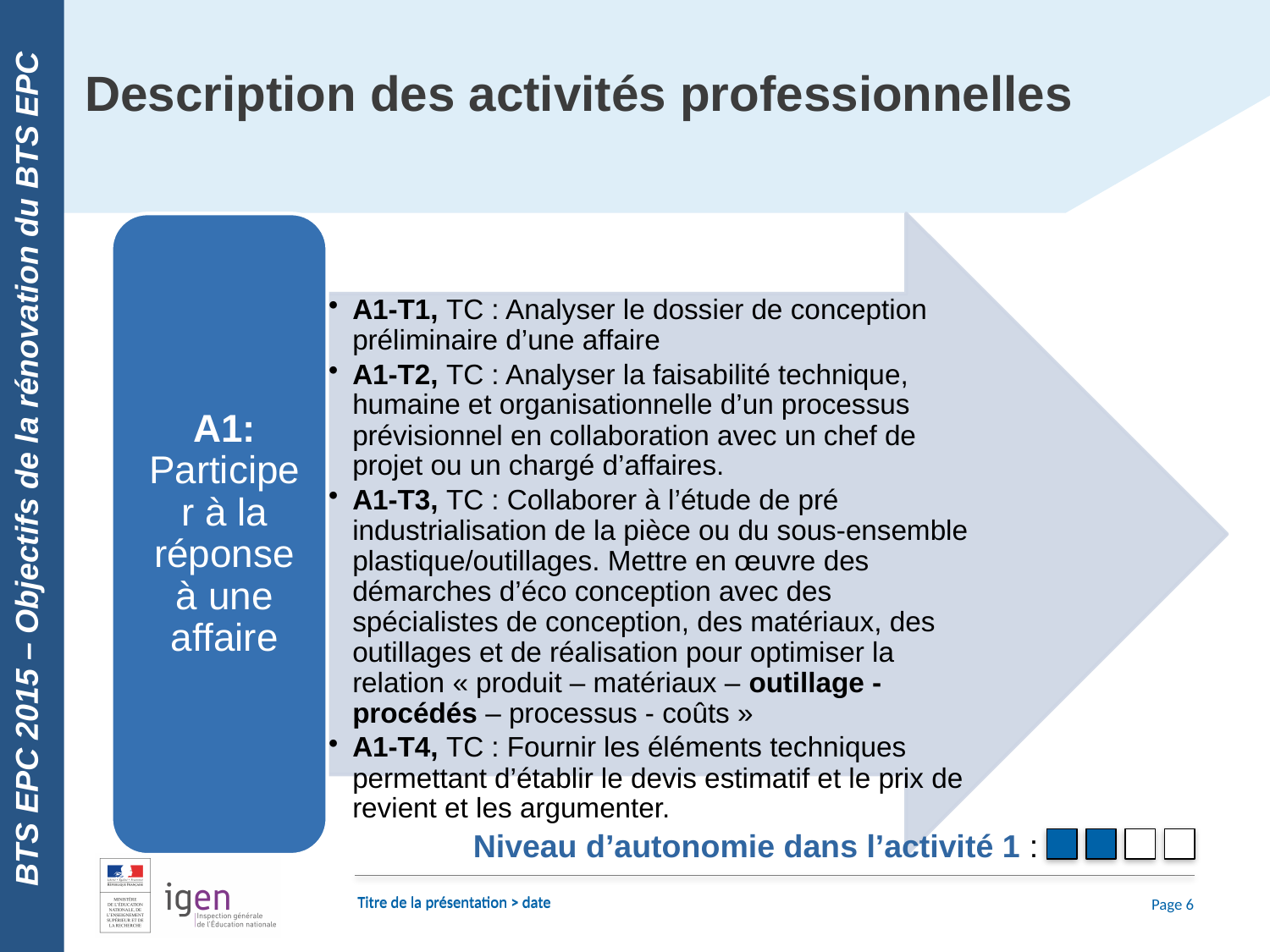

BTS EPC 2015 – Objectifs de la rénovation du BTS EPC
# Description des activités professionnelles
A1-T1, TC : Analyser le dossier de conception préliminaire d’une affaire
A1-T2, TC : Analyser la faisabilité technique, humaine et organisationnelle d’un processus prévisionnel en collaboration avec un chef de projet ou un chargé d’affaires.
A1-T3, TC : Collaborer à l’étude de pré industrialisation de la pièce ou du sous-ensemble plastique/outillages. Mettre en œuvre des démarches d’éco conception avec des spécialistes de conception, des matériaux, des outillages et de réalisation pour optimiser la relation « produit – matériaux – outillage - procédés – processus - coûts »
A1-T4, TC : Fournir les éléments techniques permettant d’établir le devis estimatif et le prix de revient et les argumenter.
A1: Participer à la réponse à une affaire
Niveau d’autonomie dans l’activité 1 :